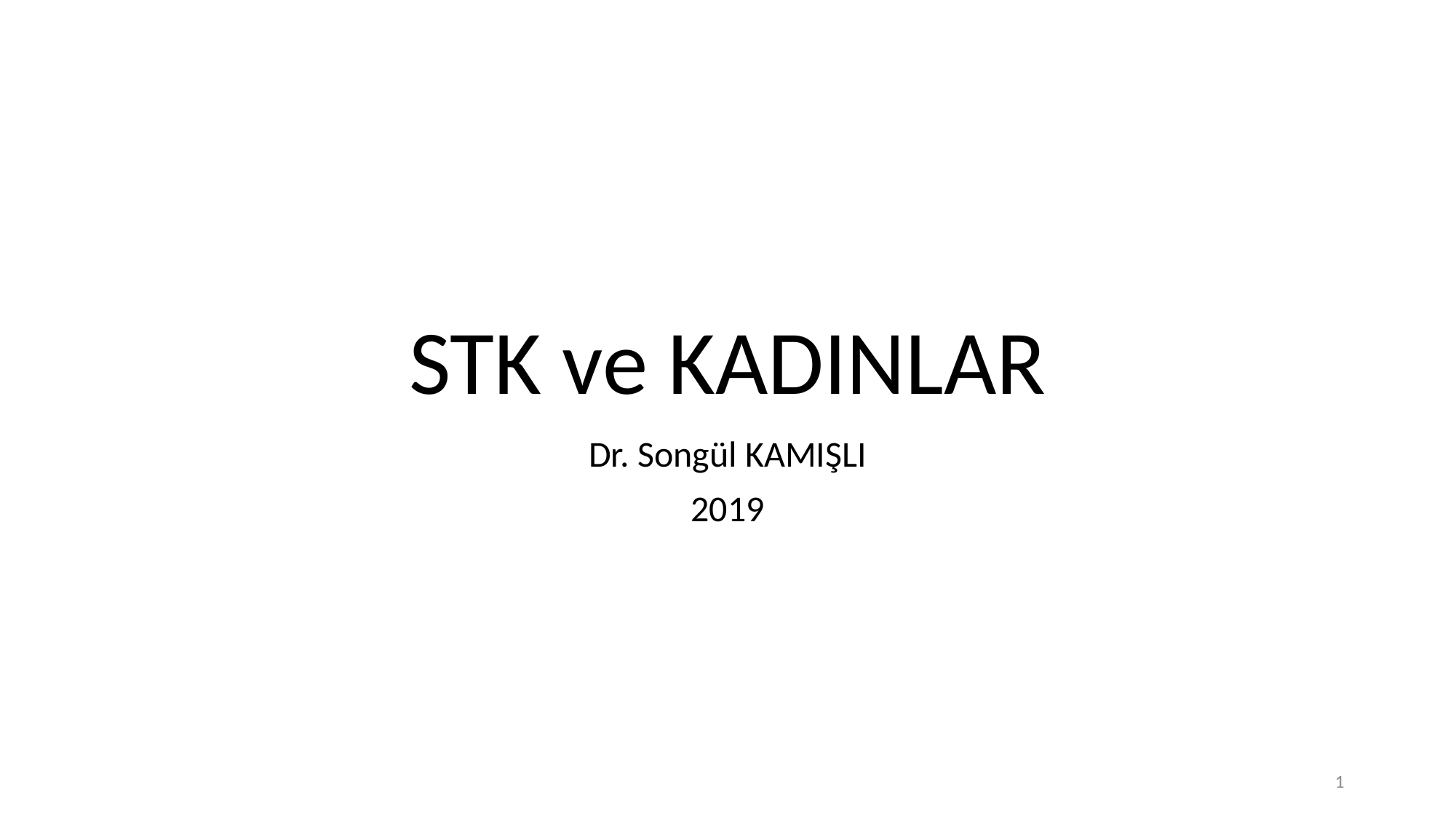

# STK ve KADINLAR
Dr. Songül KAMIŞLI
2019
1